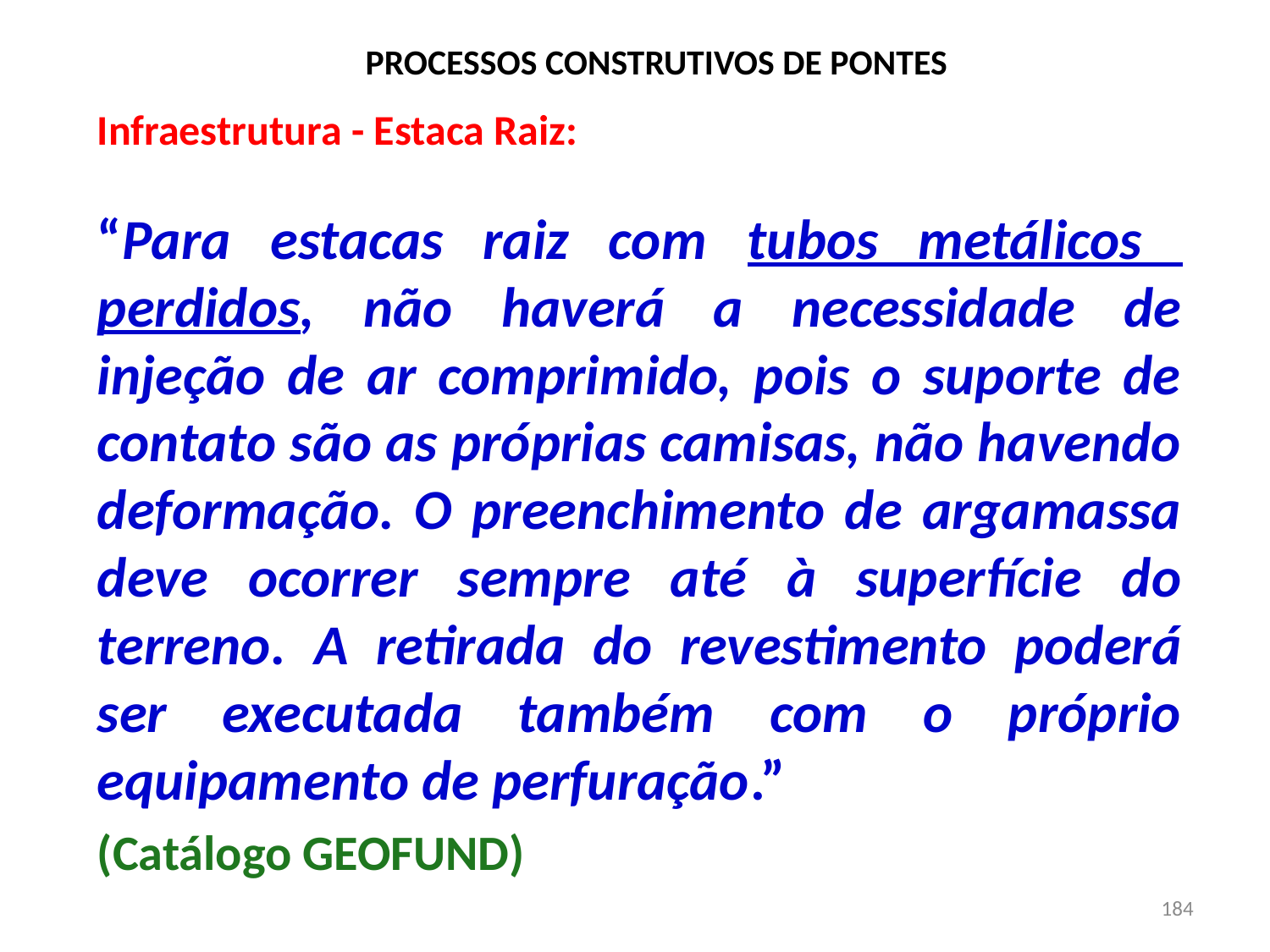

# PROCESSOS CONSTRUTIVOS DE PONTES
Infraestrutura - Estaca Raiz:

“Para estacas raiz com tubos metálicos  perdidos, não haverá a necessidade de injeção de ar comprimido, pois o suporte de contato são as próprias camisas, não havendo deformação. O preenchimento de argamassa deve ocorrer sempre até à superfície do terreno. A retirada do revestimento poderá ser executada também com o próprio equipamento de perfuração.”
(Catálogo GEOFUND)
184